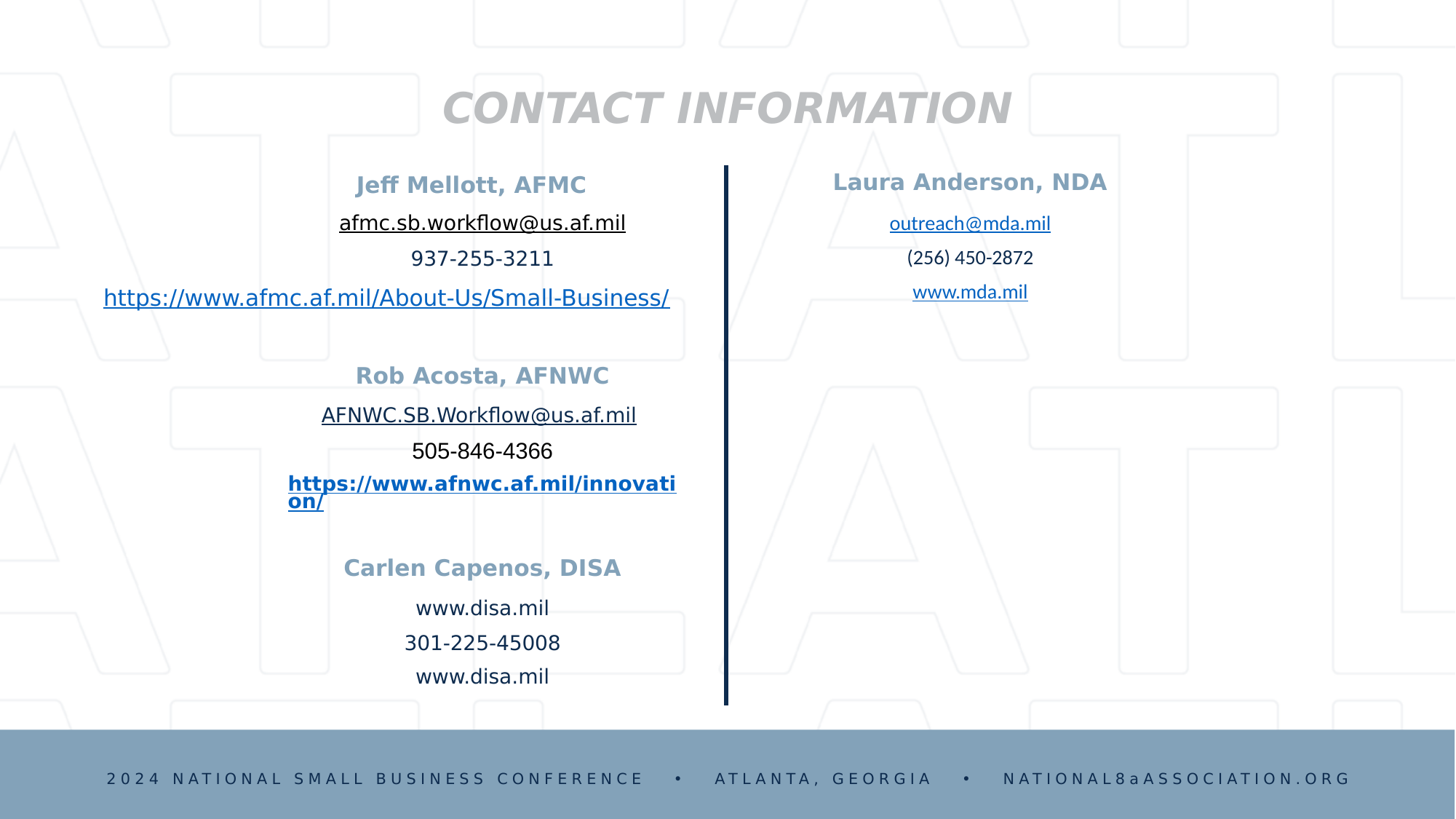

Laura Anderson, NDA
Jeff Mellott, AFMC
afmc.sb.workflow@us.af.mil
outreach@mda.mil

(256) 450-2872

937-255-3211
www.mda.mil
https://www.afmc.af.mil/About-Us/Small-Business/

Rob Acosta, AFNWC
AFNWC.SB.Workflow@us.af.mil

505-846-4366

https://www.afnwc.af.mil/innovation/

Carlen Capenos, DISA

www.disa.mil

301-225-45008

www.disa.mil